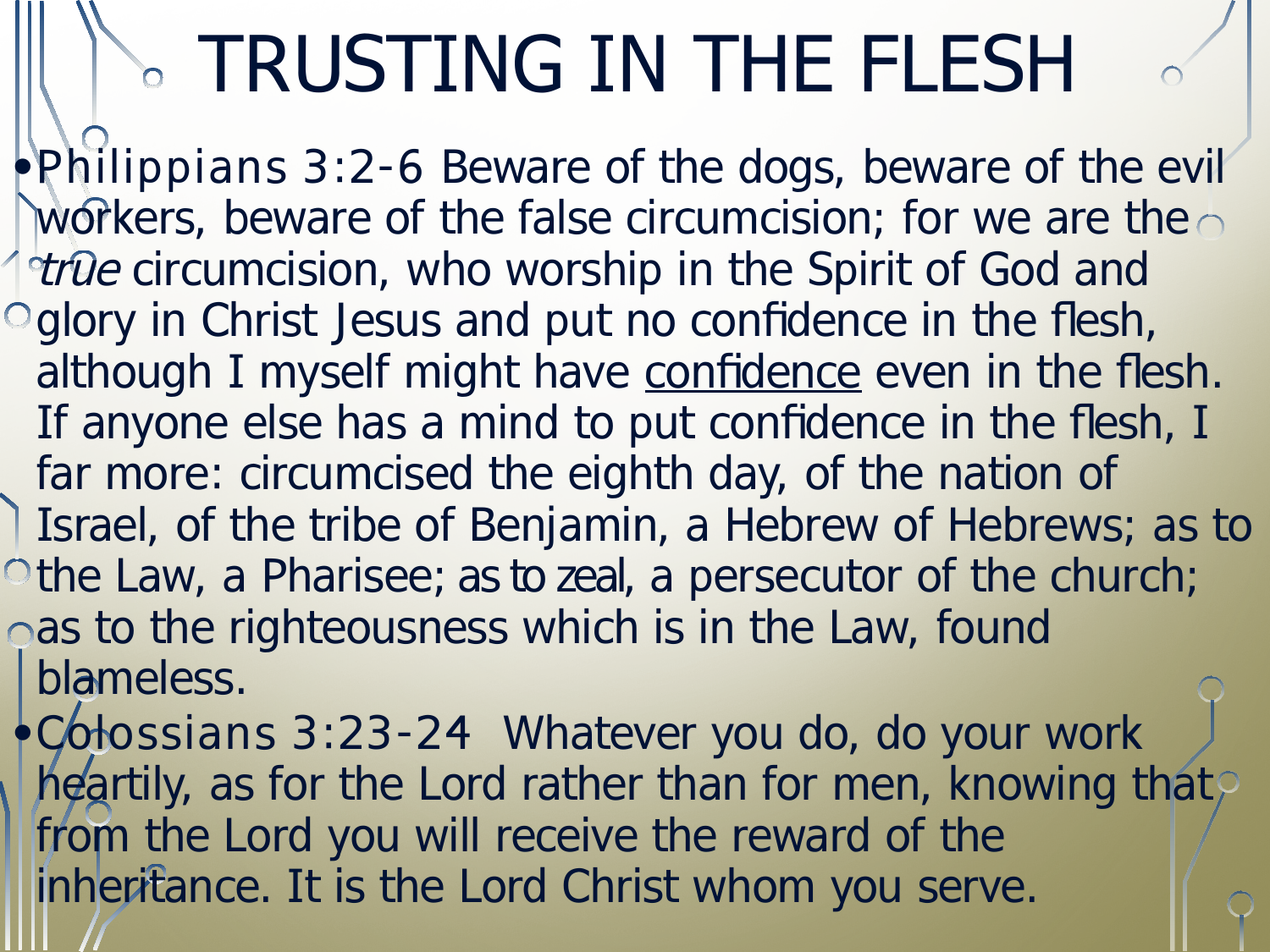

# TRUSTING IN THE FLESH
Philippians 3:2-6 Beware of the dogs, beware of the evil workers, beware of the false circumcision; for we are the true circumcision, who worship in the Spirit of God and glory in Christ Jesus and put no confidence in the flesh,
although I myself might have confidence even in the flesh. If anyone else has a mind to put confidence in the flesh, I far more: circumcised the eighth day, of the nation of Israel, of the tribe of Benjamin, a Hebrew of Hebrews; as to the Law, a Pharisee; as to zeal, a persecutor of the church; as to the righteousness which is in the Law, found blameless.
Colossians 3:23-24  Whatever you do, do your work heartily, as for the Lord rather than for men, knowing that from the Lord you will receive the reward of the inheritance. It is the Lord Christ whom you serve.